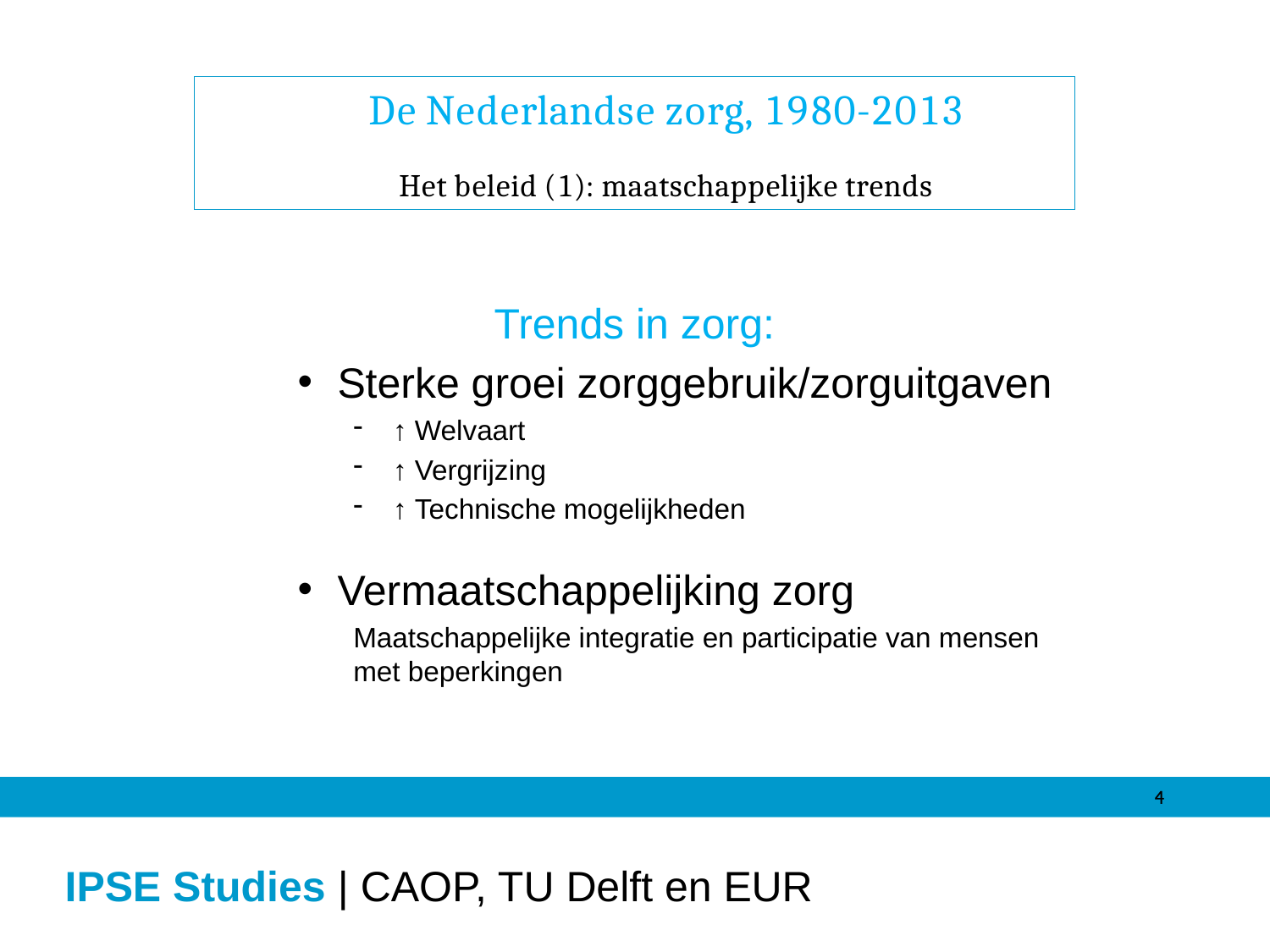

De Nederlandse zorg, 1980-2013
Het beleid (1): maatschappelijke trends
Trends in zorg:
Sterke groei zorggebruik/zorguitgaven
↑ Welvaart
↑ Vergrijzing
↑ Technische mogelijkheden

Vermaatschappelijking zorg
Maatschappelijke integratie en participatie van mensen met beperkingen

4